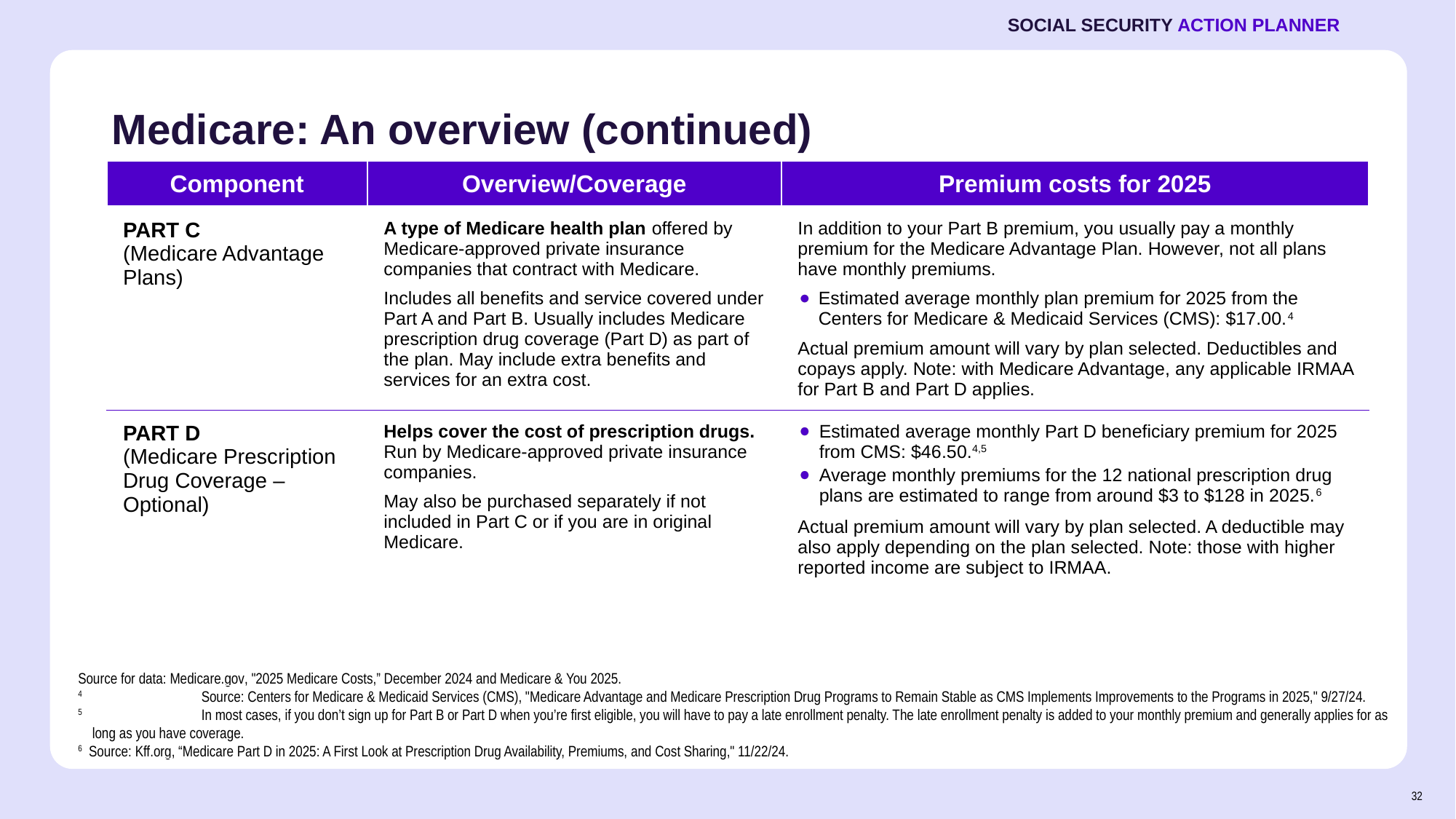

SOCIAL SECURITY ACTION PLANNER
# Medicare: An overview (continued)
| Component | Overview/Coverage | Premium costs for 2025 |
| --- | --- | --- |
| PART C (Medicare Advantage Plans) | A type of Medicare health plan offered by Medicare-approved private insurance companies that contract with Medicare. Includes all benefits and service covered under Part A and Part B. Usually includes Medicare prescription drug coverage (Part D) as part of the plan. May include extra benefits and services for an extra cost. | In addition to your Part B premium, you usually pay a monthly premium for the Medicare Advantage Plan. However, not all plans have monthly premiums. Estimated average monthly plan premium for 2025 from the Centers for Medicare & Medicaid Services (CMS): $17.00.4 Actual premium amount will vary by plan selected. Deductibles and copays apply. Note: with Medicare Advantage, any applicable IRMAA for Part B and Part D applies. |
| PART D (Medicare Prescription Drug Coverage – Optional) | Helps cover the cost of prescription drugs. Run by Medicare-approved private insurance companies. May also be purchased separately if not included in Part C or if you are in original Medicare. | Estimated average monthly Part D beneficiary premium for 2025 from CMS: $46.50.4,5 Average monthly premiums for the 12 national prescription drug plans are estimated to range from around $3 to $128 in 2025.6 Actual premium amount will vary by plan selected. A deductible may also apply depending on the plan selected. Note: those with higher reported income are subject to IRMAA. |
Source for data: Medicare.gov, "2025 Medicare Costs,” December 2024 and Medicare & You 2025.
4		Source: Centers for Medicare & Medicaid Services (CMS), "Medicare Advantage and Medicare Prescription Drug Programs to Remain Stable as CMS Implements Improvements to the Programs in 2025," 9/27/24.
5		In most cases, if you don’t sign up for Part B or Part D when you’re first eligible, you will have to pay a late enrollment penalty. The late enrollment penalty is added to your monthly premium and generally applies for as long as you have coverage.
6  Source: Kff.org, “Medicare Part D in 2025: A First Look at Prescription Drug Availability, Premiums, and Cost Sharing," 11/22/24.
32